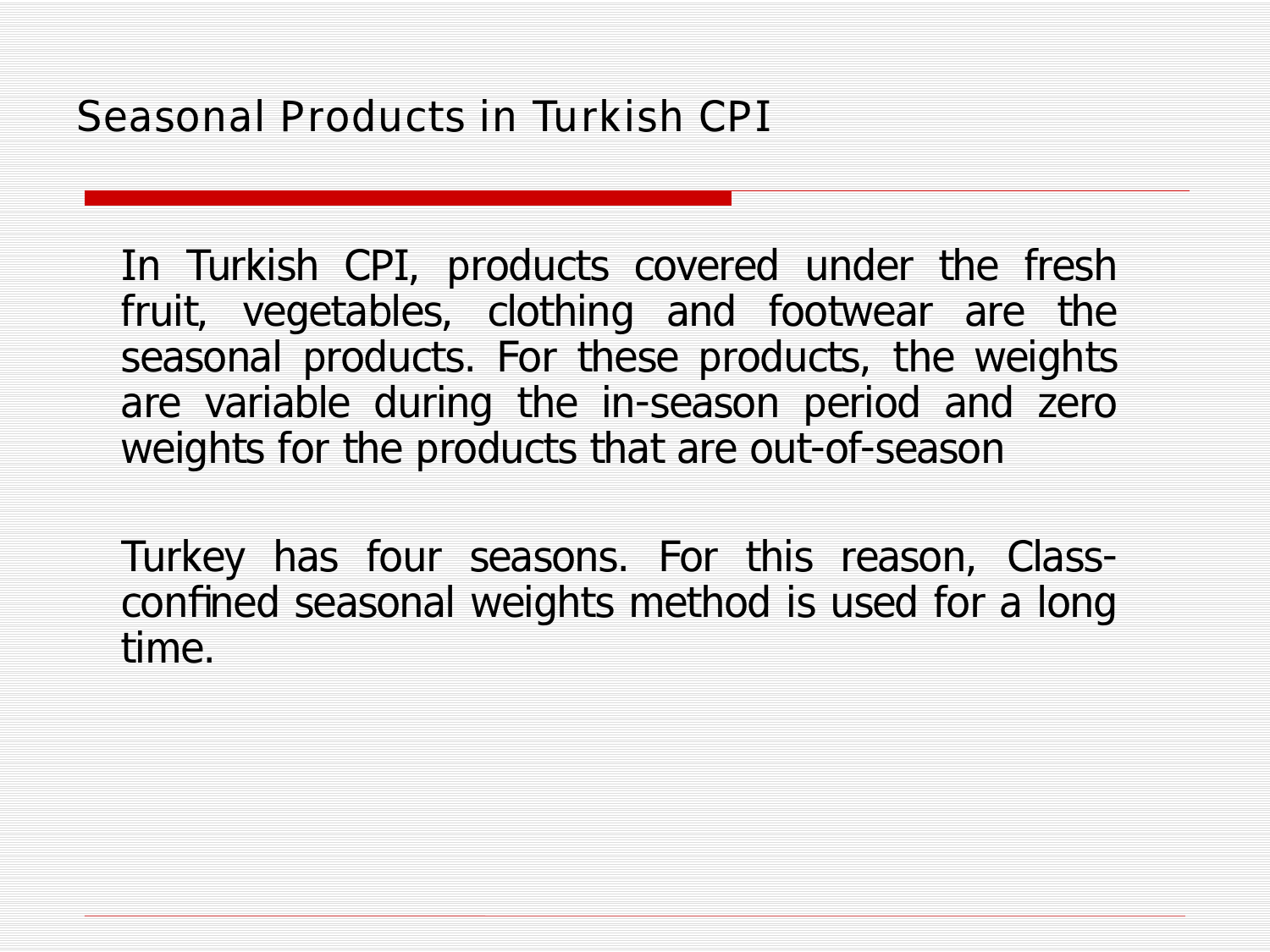

# Seasonal Products in Turkish CPI
In Turkish CPI, products covered under the fresh fruit, vegetables, clothing and footwear are the seasonal products. For these products, the weights are variable during the in-season period and zero weights for the products that are out-of-season

Turkey has four seasons. For this reason, Class-confined seasonal weights method is used for a long time.